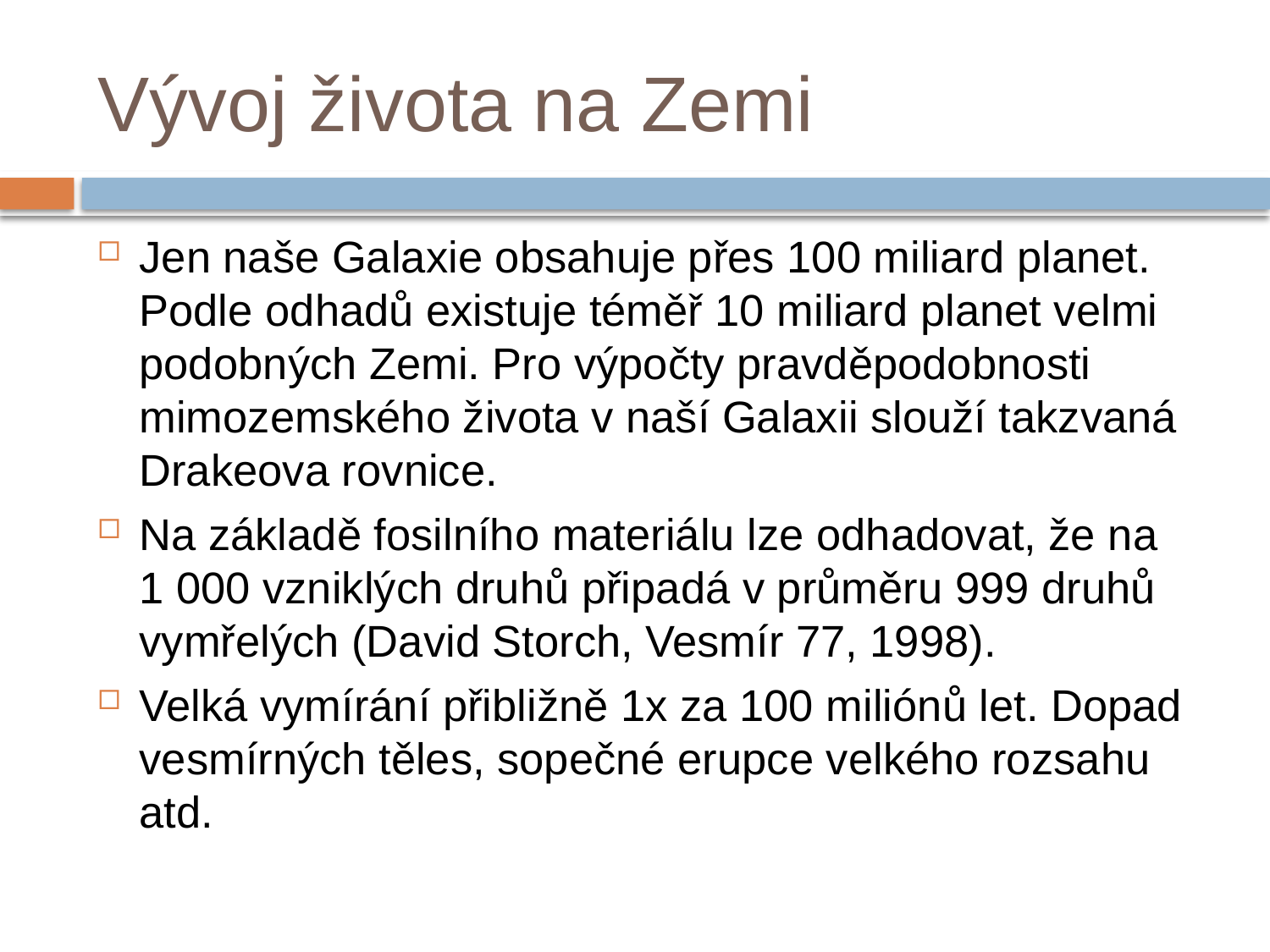

# Vývoj života na Zemi
Jen naše Galaxie obsahuje přes 100 miliard planet. Podle odhadů existuje téměř 10 miliard planet velmi podobných Zemi. Pro výpočty pravděpodobnosti mimozemského života v naší Galaxii slouží takzvaná Drakeova rovnice.
Na základě fosilního materiálu lze odhadovat, že na
1 000 vzniklých druhů připadá v průměru 999 druhů vymřelých (David Storch, Vesmír 77, 1998).
Velká vymírání přibližně 1x za 100 miliónů let. Dopad vesmírných těles, sopečné erupce velkého rozsahu atd.